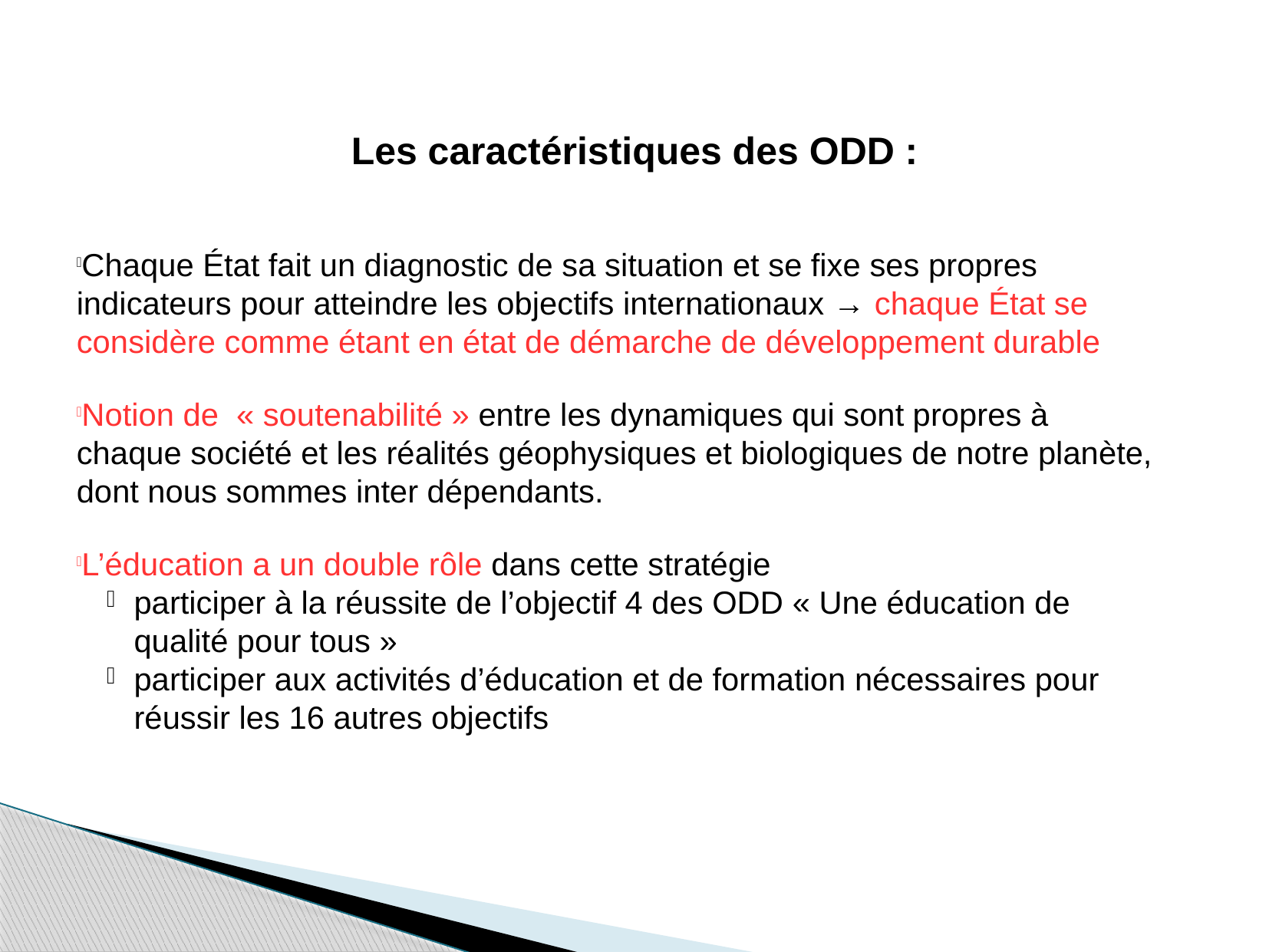

Les caractéristiques des ODD :
Chaque État fait un diagnostic de sa situation et se fixe ses propres indicateurs pour atteindre les objectifs internationaux → chaque État se considère comme étant en état de démarche de développement durable

Notion de  « soutenabilité » entre les dynamiques qui sont propres à chaque société et les réalités géophysiques et biologiques de notre planète, dont nous sommes inter dépendants.

L’éducation a un double rôle dans cette stratégie
participer à la réussite de l’objectif 4 des ODD « Une éducation de qualité pour tous »
participer aux activités d’éducation et de formation nécessaires pour réussir les 16 autres objectifs